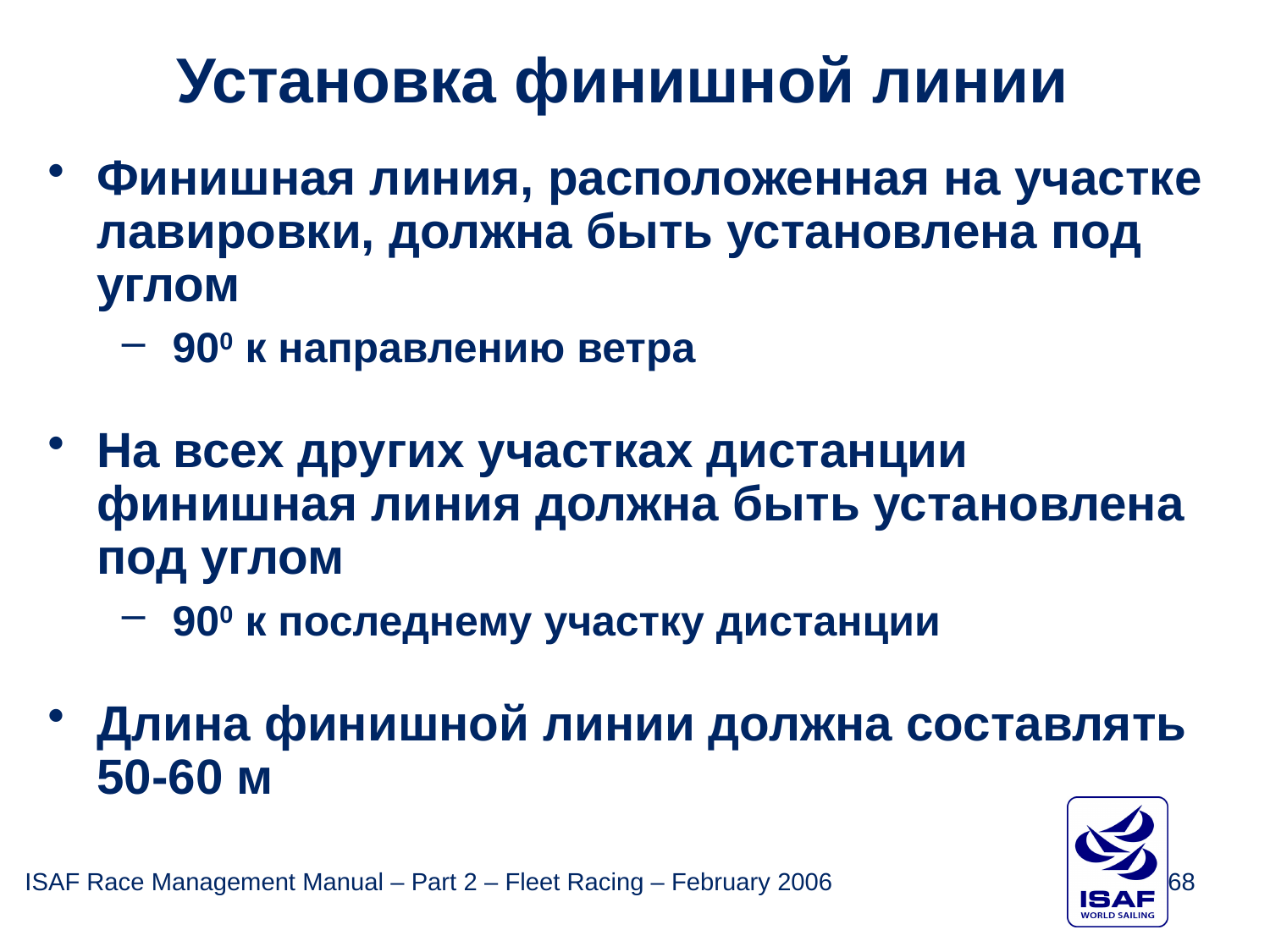

Установка финишной линии
Финишная линия, расположенная на участке лавировки, должна быть установлена под углом
900 к направлению ветра

На всех других участках дистанции финишная линия должна быть установлена под углом
900 к последнему участку дистанции

Длина финишной линии должна составлять 50-60 м